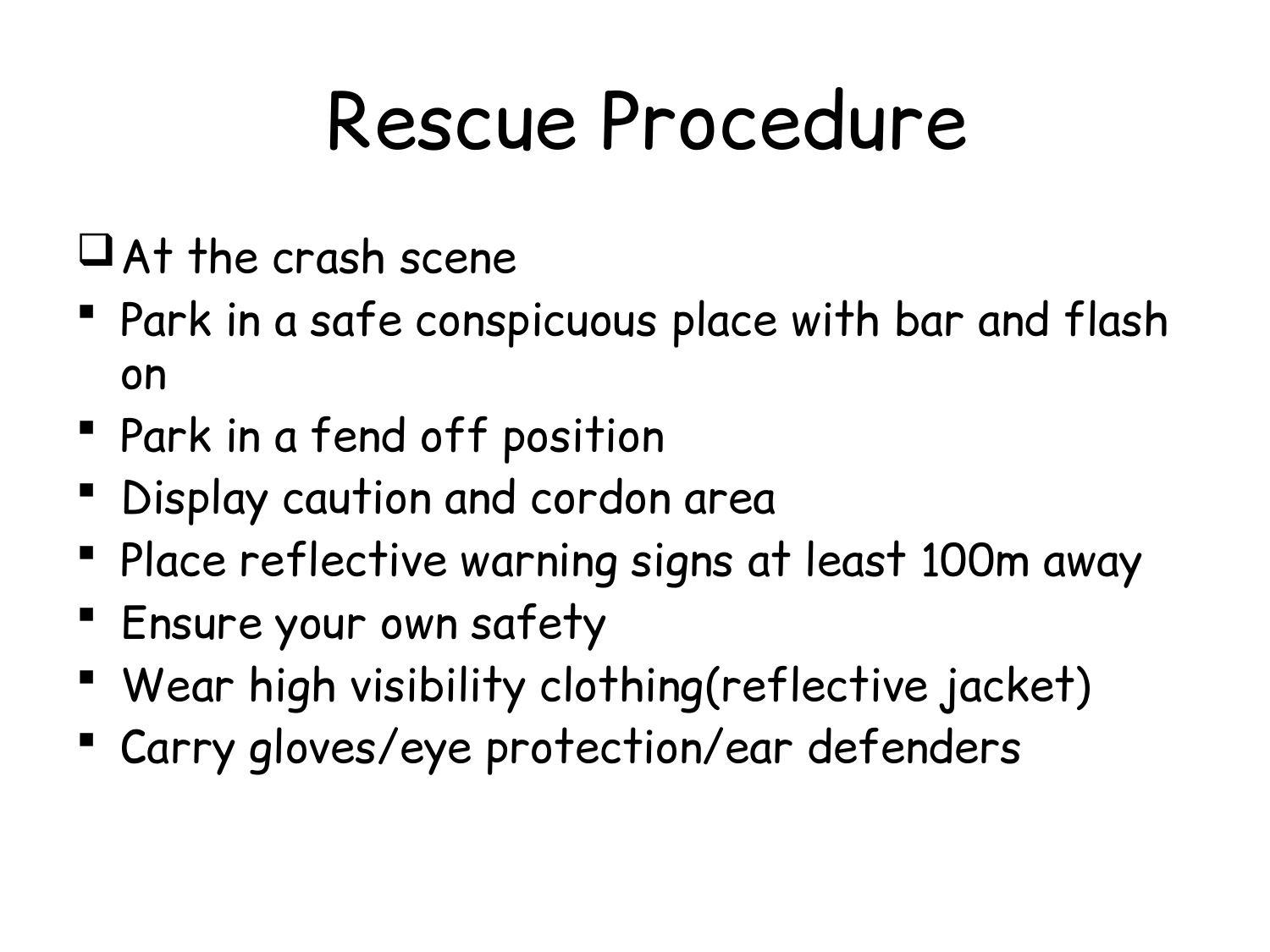

# Rescue Procedure
At the crash scene
Park in a safe conspicuous place with bar and flash on
Park in a fend off position
Display caution and cordon area
Place reflective warning signs at least 100m away
Ensure your own safety
Wear high visibility clothing(reflective jacket)
Carry gloves/eye protection/ear defenders